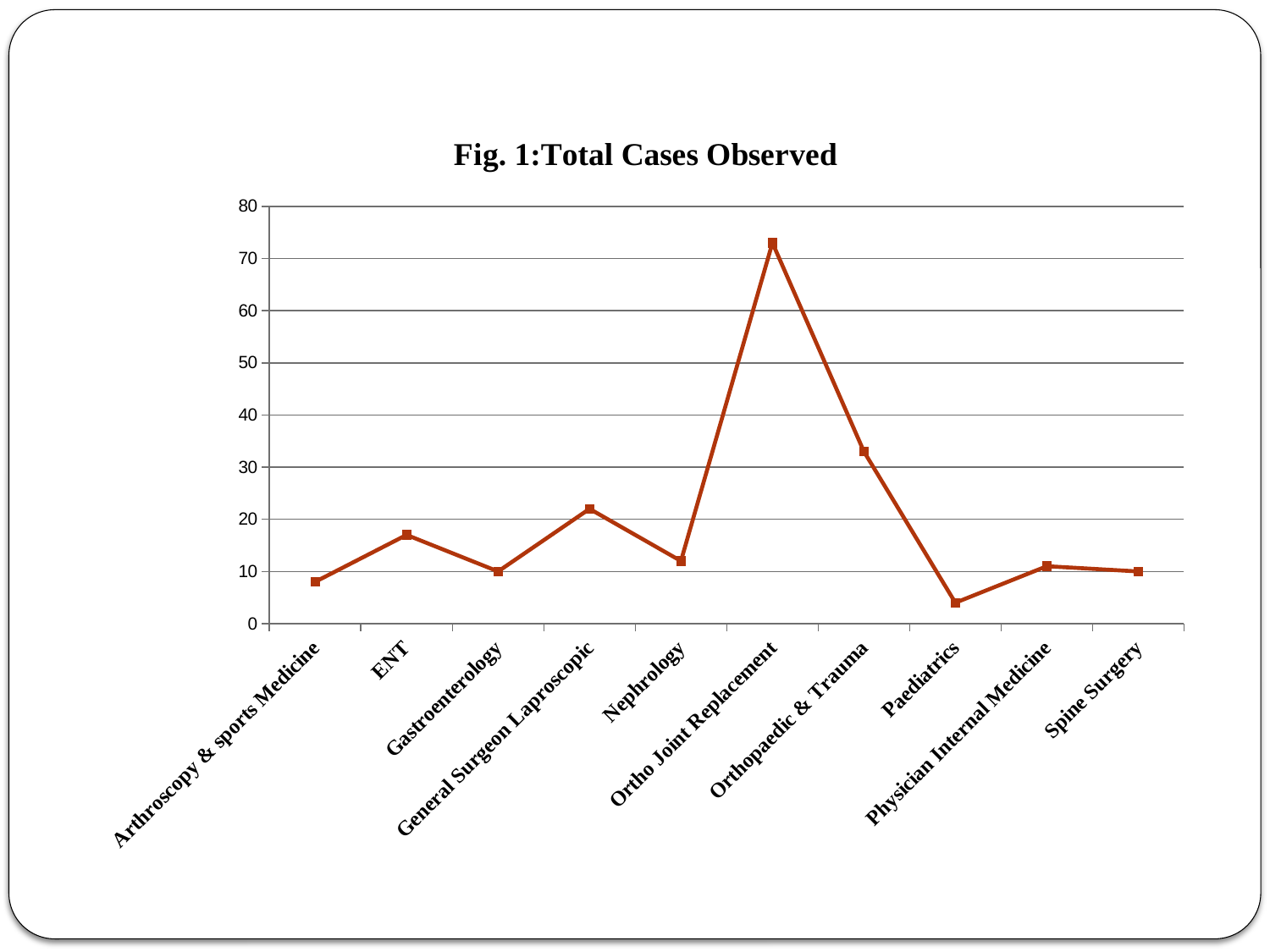

### Chart: Fig. 1:Total Cases Observed

| Category | Total |
|---|---|
| Arthroscopy & sports Medicine | 8.0 |
| ENT | 17.0 |
| Gastroenterology | 10.0 |
| General Surgeon Laproscopic | 22.0 |
| Nephrology | 12.0 |
| Ortho Joint Replacement | 73.0 |
| Orthopaedic & Trauma | 33.0 |
| Paediatrics | 4.0 |
| Physician Internal Medicine | 11.0 |
| Spine Surgery | 10.0 |